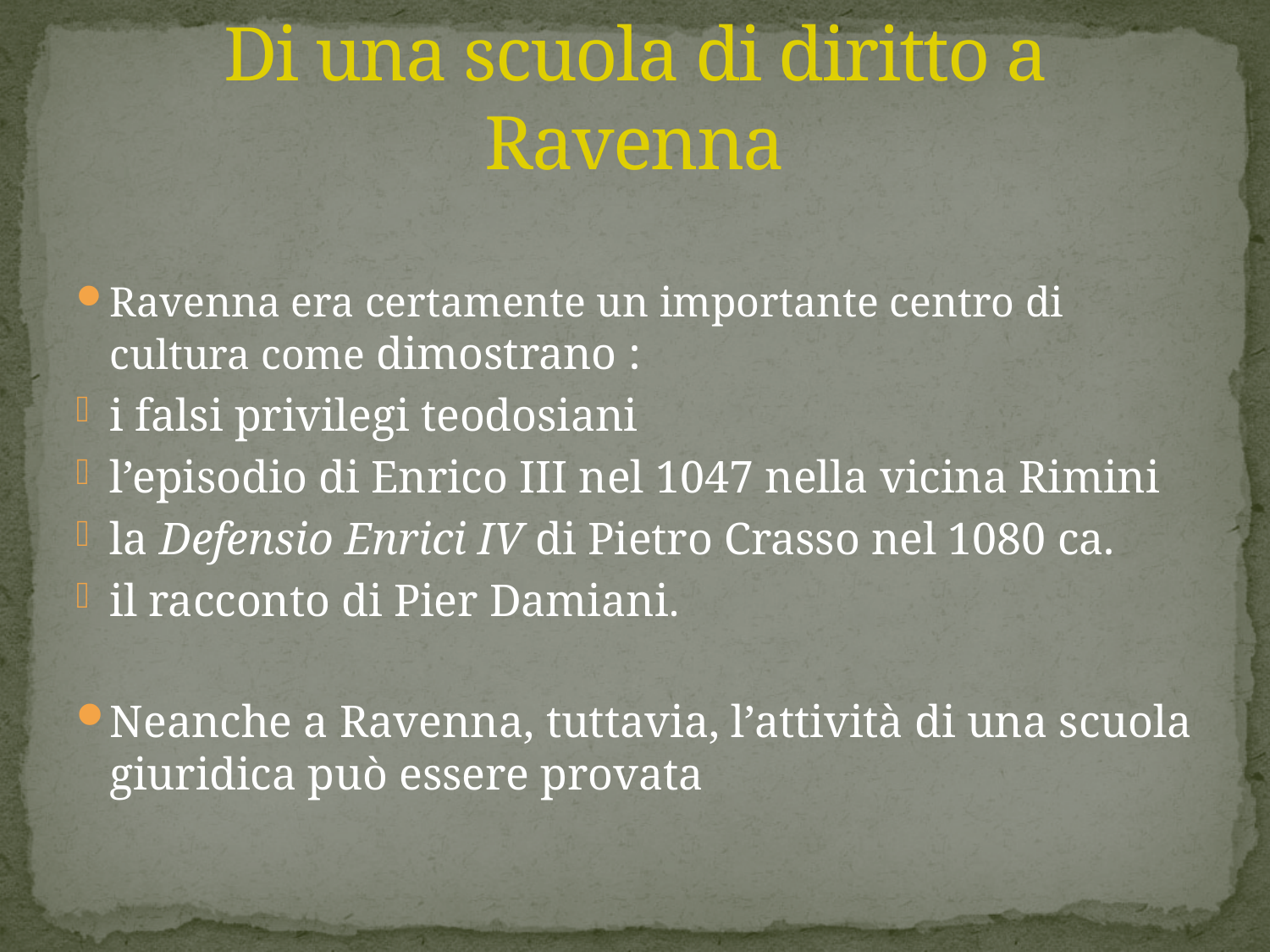

# Di una scuola di diritto a Ravenna

Ravenna era certamente un importante centro di cultura come dimostrano :
i falsi privilegi teodosiani
l’episodio di Enrico III nel 1047 nella vicina Rimini
la Defensio Enrici IV di Pietro Crasso nel 1080 ca.
il racconto di Pier Damiani.

Neanche a Ravenna, tuttavia, l’attività di una scuola giuridica può essere provata